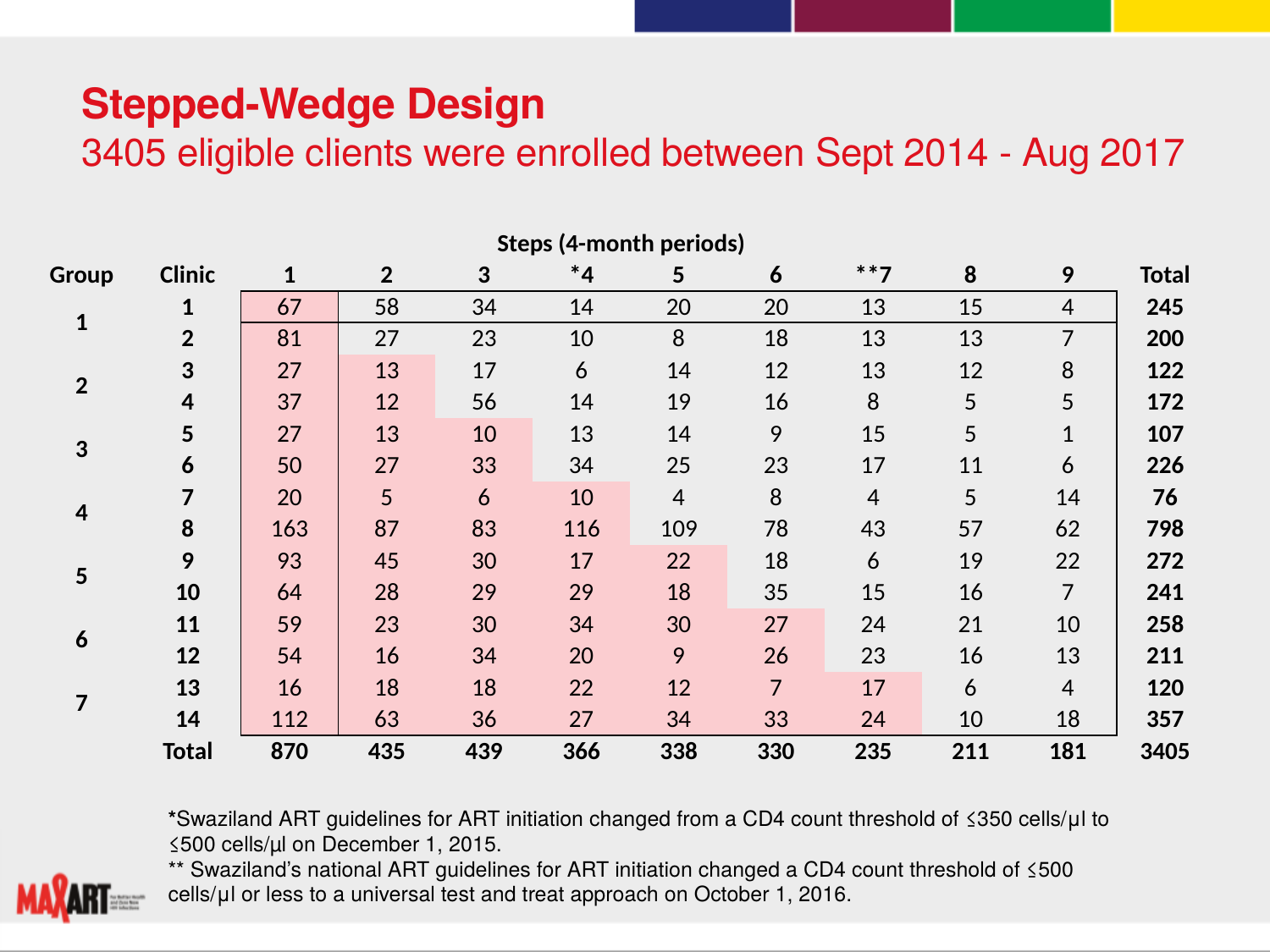

# Stepped-Wedge Design 3405 eligible clients were enrolled between Sept 2014 - Aug 2017
| Steps (4-month periods) |  |  |  |  |  |  |  |  |  |  |  |
| --- | --- | --- | --- | --- | --- | --- | --- | --- | --- | --- | --- |
| Group | Clinic | 1 | 2 | 3 | \*4 | 5 | 6 | \*\*7 | 8 | 9 | Total |
| 1 | 1 | 67 | 58 | 34 | 14 | 20 | 20 | 13 | 15 | 4 | 245 |
|  | 2 | 81 | 27 | 23 | 10 | 8 | 18 | 13 | 13 | 7 | 200 |
| 2 | 3 | 27 | 13 | 17 | 6 | 14 | 12 | 13 | 12 | 8 | 122 |
|  | 4 | 37 | 12 | 56 | 14 | 19 | 16 | 8 | 5 | 5 | 172 |
| 3 | 5 | 27 | 13 | 10 | 13 | 14 | 9 | 15 | 5 | 1 | 107 |
|  | 6 | 50 | 27 | 33 | 34 | 25 | 23 | 17 | 11 | 6 | 226 |
| 4 | 7 | 20 | 5 | 6 | 10 | 4 | 8 | 4 | 5 | 14 | 76 |
|  | 8 | 163 | 87 | 83 | 116 | 109 | 78 | 43 | 57 | 62 | 798 |
| 5 | 9 | 93 | 45 | 30 | 17 | 22 | 18 | 6 | 19 | 22 | 272 |
|  | 10 | 64 | 28 | 29 | 29 | 18 | 35 | 15 | 16 | 7 | 241 |
| 6 | 11 | 59 | 23 | 30 | 34 | 30 | 27 | 24 | 21 | 10 | 258 |
|  | 12 | 54 | 16 | 34 | 20 | 9 | 26 | 23 | 16 | 13 | 211 |
| 7 | 13 | 16 | 18 | 18 | 22 | 12 | 7 | 17 | 6 | 4 | 120 |
|  | 14 | 112 | 63 | 36 | 27 | 34 | 33 | 24 | 10 | 18 | 357 |
|  | Total | 870 | 435 | 439 | 366 | 338 | 330 | 235 | 211 | 181 | 3405 |
*Swaziland ART guidelines for ART initiation changed from a CD4 count threshold of ≤350 cells/μl to  ≤500 cells/µl on December 1, 2015.
** Swaziland’s national ART guidelines for ART initiation changed a CD4 count threshold of ≤500 cells/μl or less to a universal test and treat approach on October 1, 2016.
|  |
| --- |
|  |